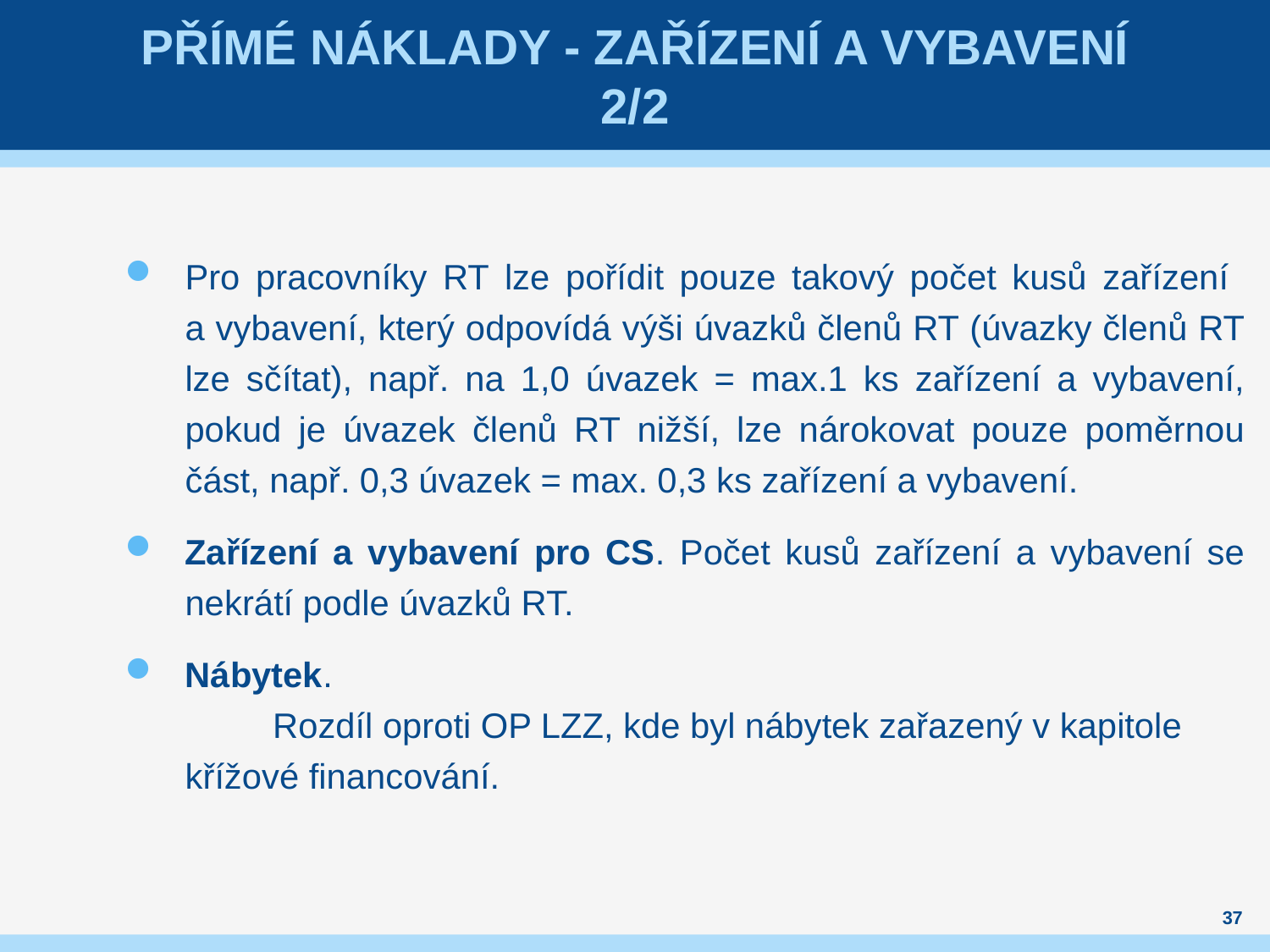

# Přímé náklady - Zařízení a vybavení 2/2
Pro pracovníky RT lze pořídit pouze takový počet kusů zařízení
a vybavení, který odpovídá výši úvazků členů RT (úvazky členů RT lze sčítat), např. na 1,0 úvazek = max.1 ks zařízení a vybavení, pokud je úvazek členů RT nižší, lze nárokovat pouze poměrnou část, např. 0,3 úvazek = max. 0,3 ks zařízení a vybavení.
Zařízení a vybavení pro CS. Počet kusů zařízení a vybavení se nekrátí podle úvazků RT.
Nábytek.                                                                                                       Rozdíl oproti OP LZZ, kde byl nábytek zařazený v kapitole křížové financování.

37